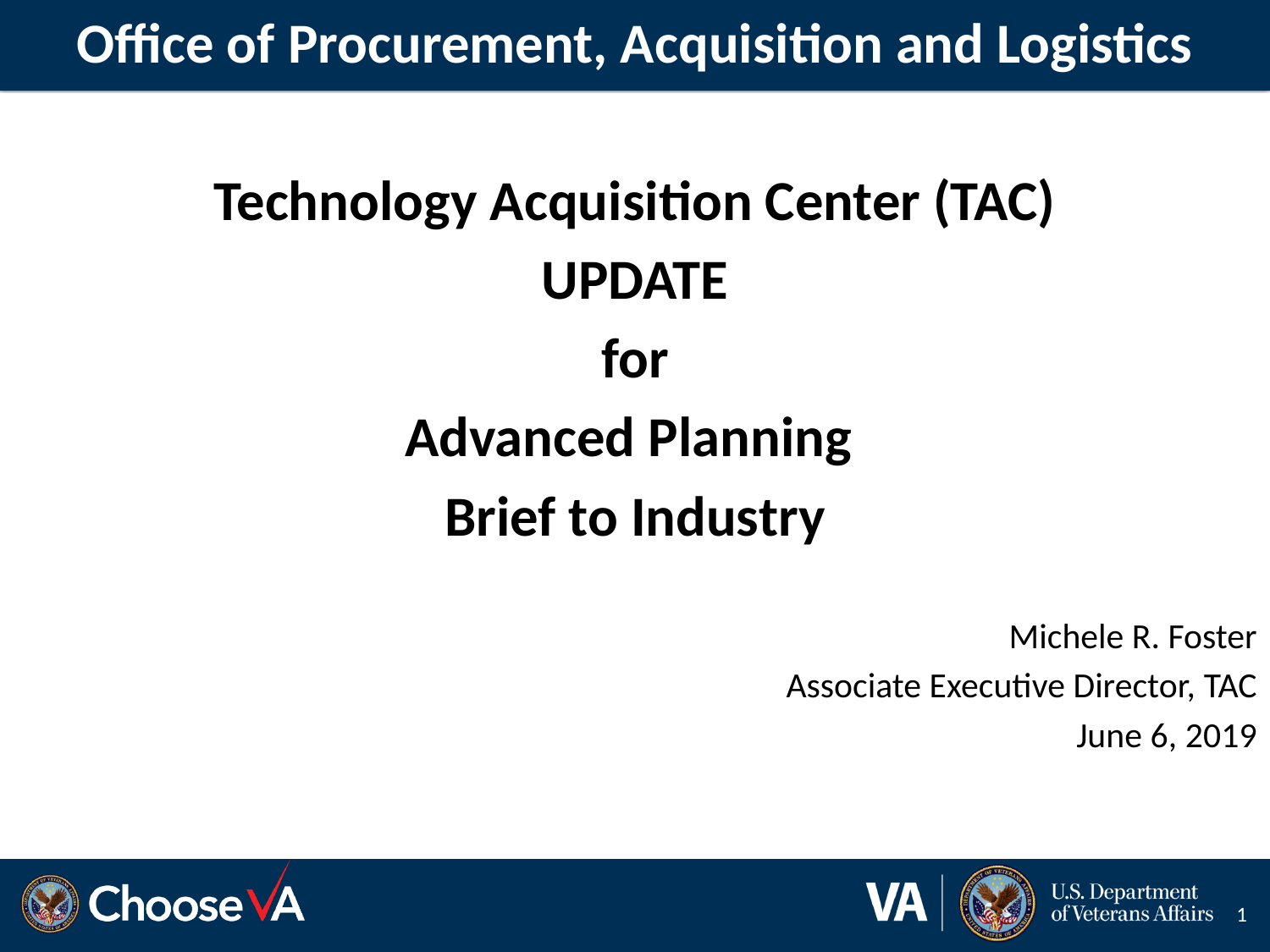

# Office of Procurement, Acquisition and Logistics

Technology Acquisition Center (TAC)
UPDATE
for
Advanced Planning
Brief to Industry

Michele R. Foster
Associate Executive Director, TAC
June 6, 2019
1